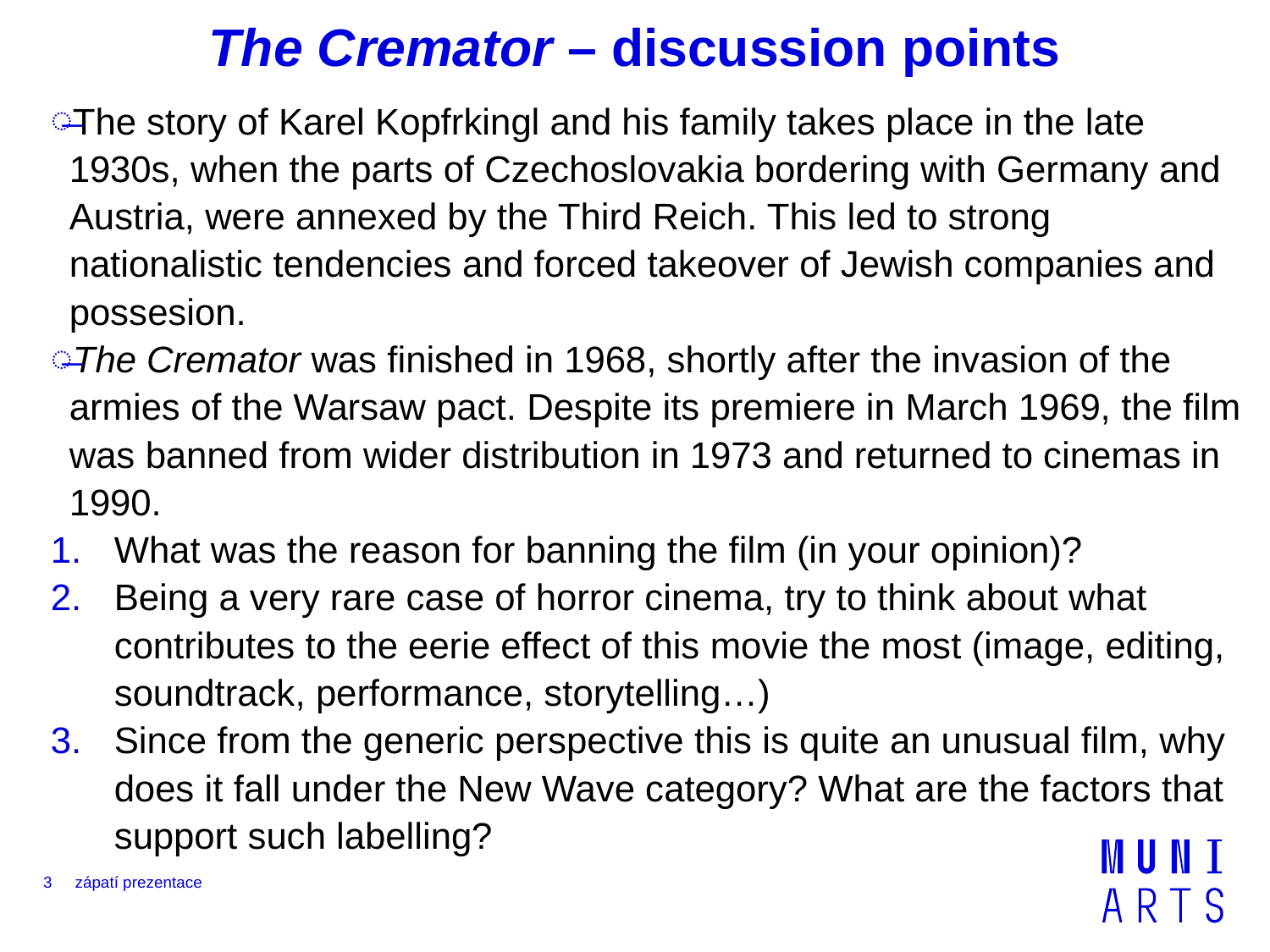

# The Cremator – discussion points
The story of Karel Kopfrkingl and his family takes place in the late 1930s, when the parts of Czechoslovakia bordering with Germany and Austria, were annexed by the Third Reich. This led to strong nationalistic tendencies and forced takeover of Jewish companies and possesion.
The Cremator was finished in 1968, shortly after the invasion of the armies of the Warsaw pact. Despite its premiere in March 1969, the film was banned from wider distribution in 1973 and returned to cinemas in 1990.
What was the reason for banning the film (in your opinion)?
Being a very rare case of horror cinema, try to think about what contributes to the eerie effect of this movie the most (image, editing, soundtrack, performance, storytelling…)
Since from the generic perspective this is quite an unusual film, why does it fall under the New Wave category? What are the factors that support such labelling?

3
zápatí prezentace